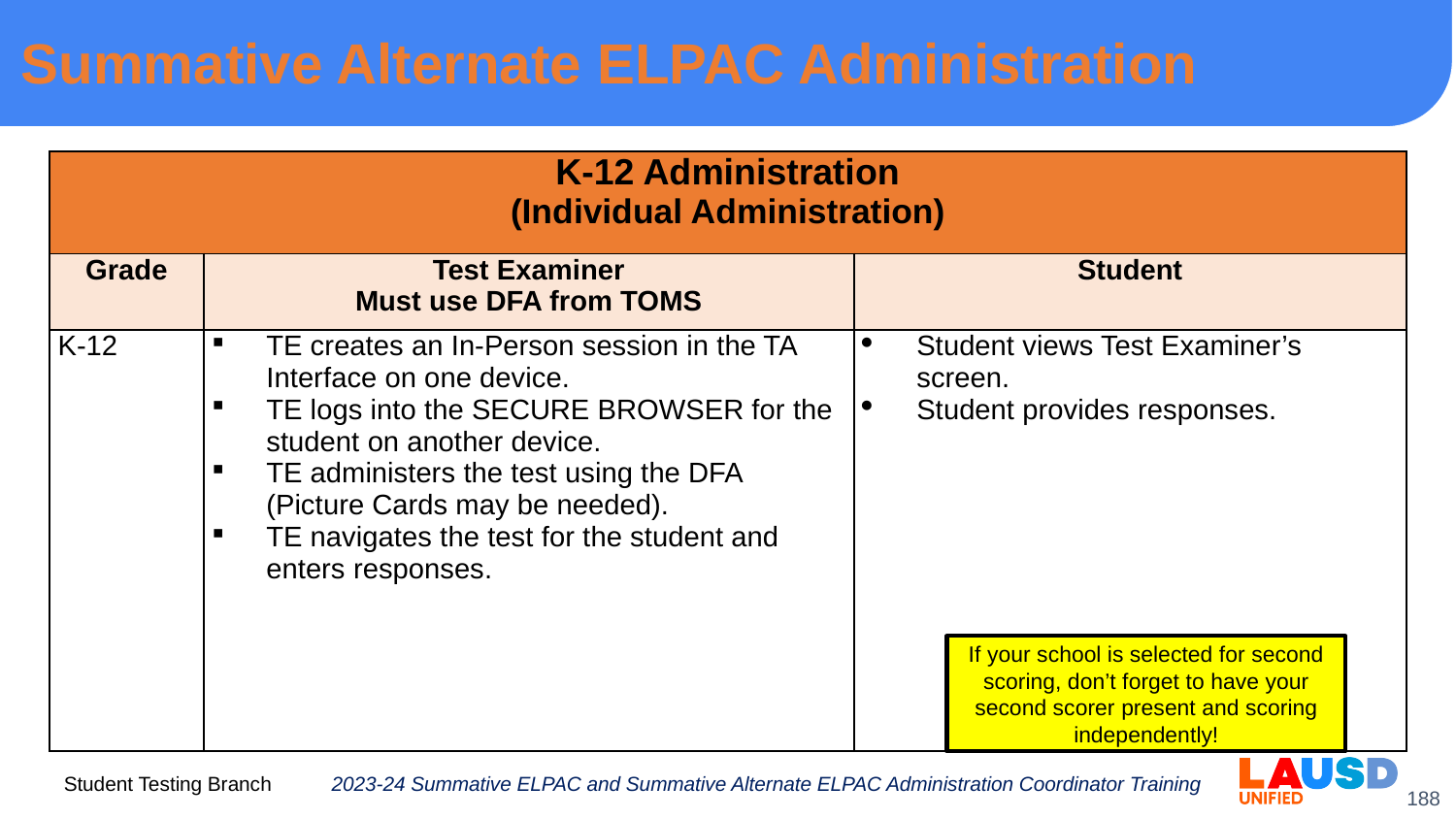

# Summative Alternate ELPAC Administration
| K-12 Administration (Individual Administration) |  |  |
| --- | --- | --- |
| Grade | Test Examiner Must use DFA from TOMS | Student |
| K-12 | TE creates an In-Person session in the TA Interface on one device. TE logs into the SECURE BROWSER for the student on another device. TE administers the test using the DFA (Picture Cards may be needed). TE navigates the test for the student and enters responses. | Student views Test Examiner’s screen.  Student provides responses. |

If your school is selected for second scoring, don’t forget to have your second scorer present and scoring independently!
2023-24 Summative ELPAC and Summative Alternate ELPAC Administration Coordinator Training